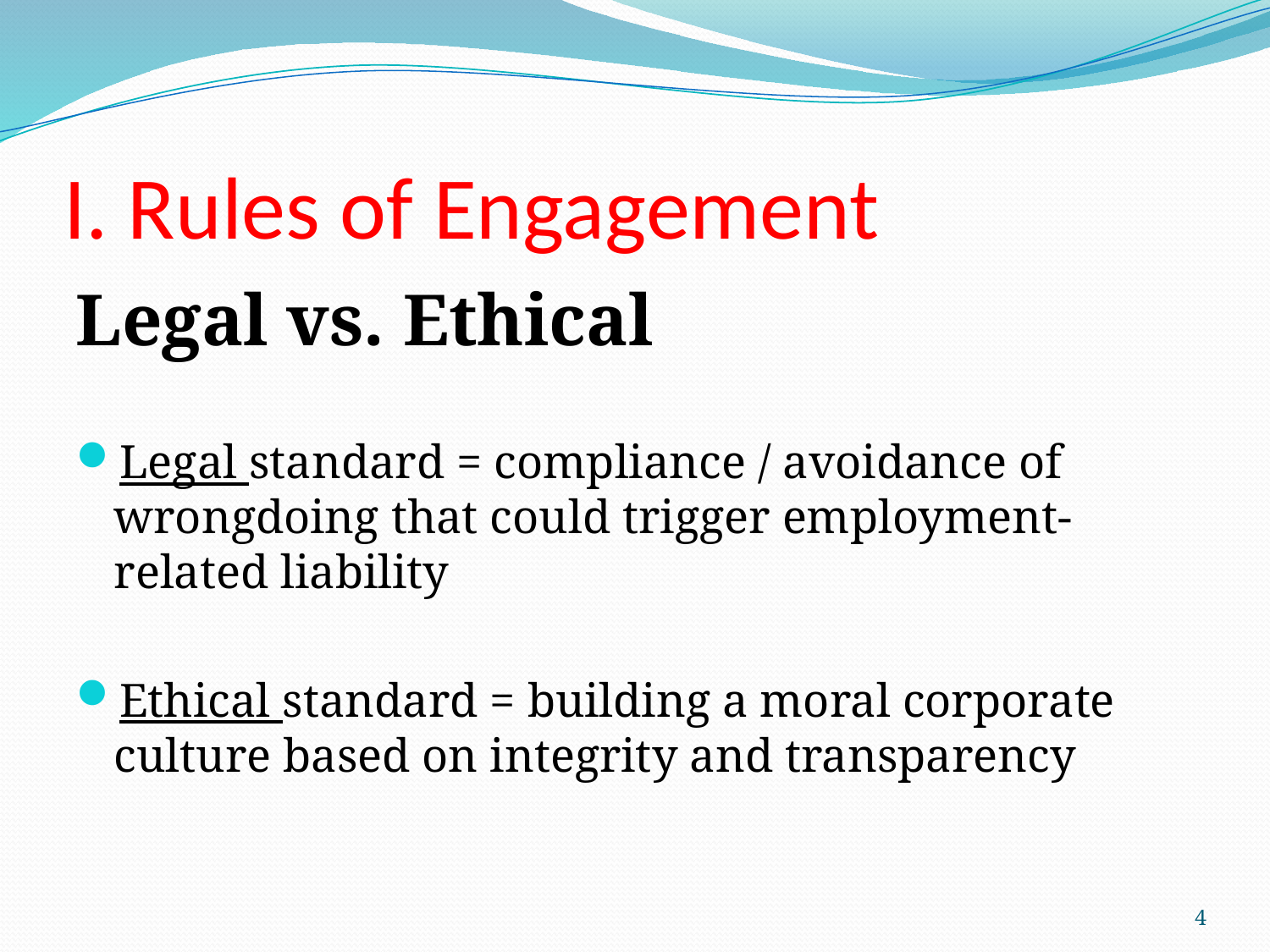

# I. Rules of Engagement
Legal vs. Ethical

Legal standard = compliance / avoidance of wrongdoing that could trigger employment-related liability

Ethical standard = building a moral corporate culture based on integrity and transparency
4